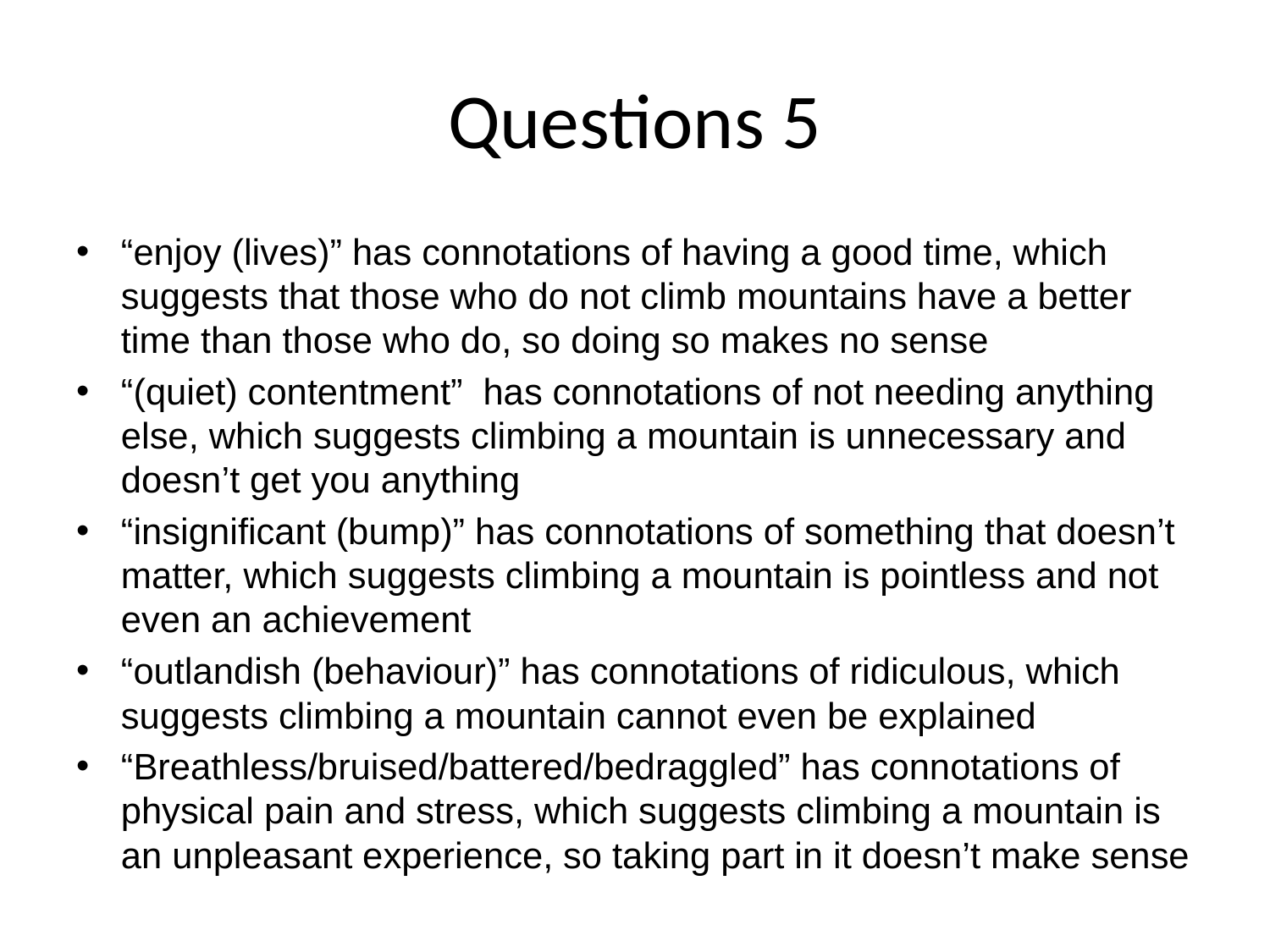

# Questions 5
“enjoy (lives)” has connotations of having a good time, which suggests that those who do not climb mountains have a better time than those who do, so doing so makes no sense
“(quiet) contentment”  has connotations of not needing anything else, which suggests climbing a mountain is unnecessary and doesn’t get you anything
“insignificant (bump)” has connotations of something that doesn’t matter, which suggests climbing a mountain is pointless and not even an achievement
“outlandish (behaviour)” has connotations of ridiculous, which suggests climbing a mountain cannot even be explained
“Breathless/bruised/battered/bedraggled” has connotations of physical pain and stress, which suggests climbing a mountain is an unpleasant experience, so taking part in it doesn’t make sense